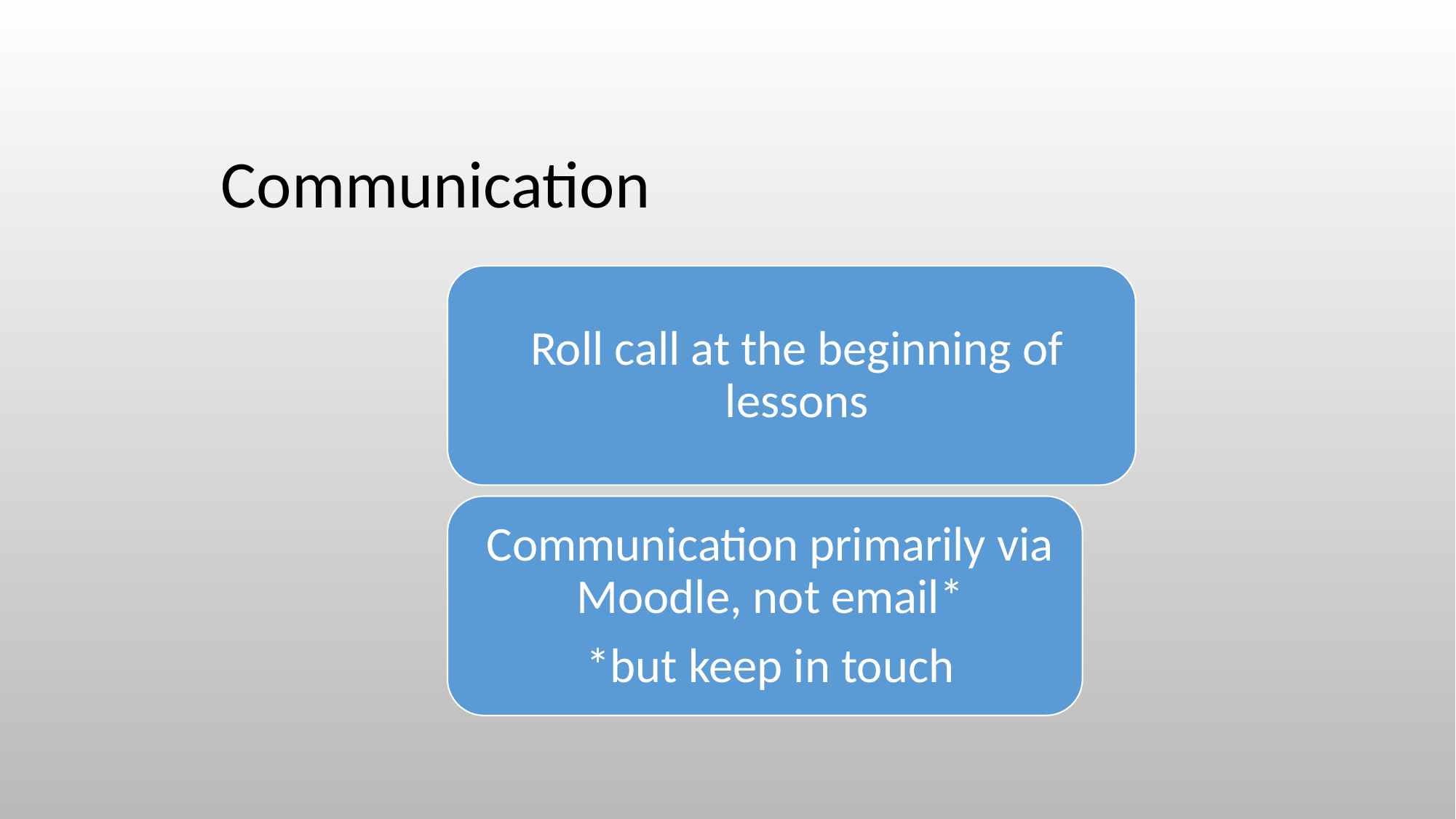

# Communication
Roll call at the beginning of lessons
Communication primarily via Moodle, not email*
*but keep in touch